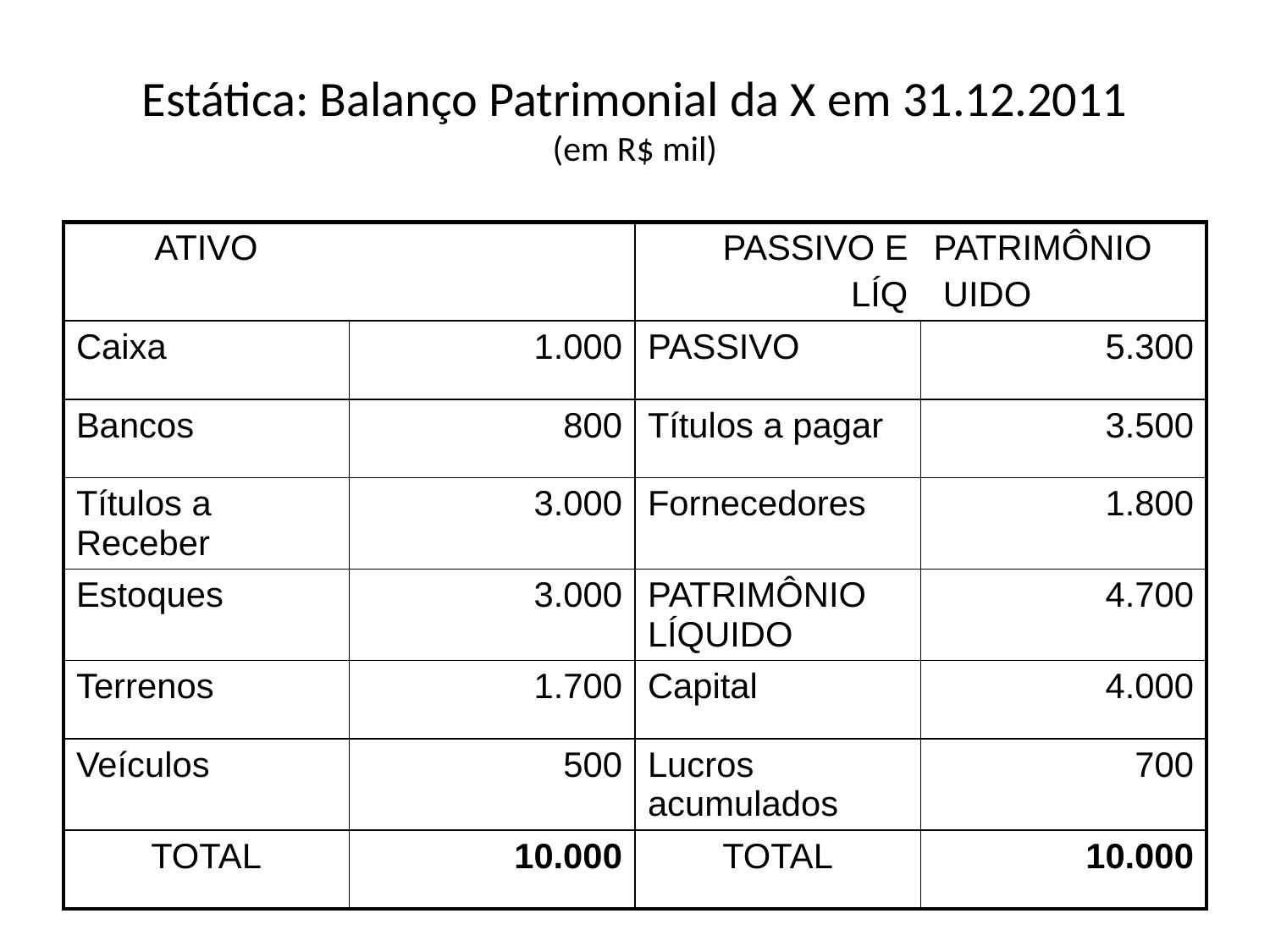

# Estática: Balanço Patrimonial da X em 31.12.2011 (em R$ mil)
| ATIVO |  | PASSIVO E LÍQ | PATRIMÔNIO UIDO |
| --- | --- | --- | --- |
| Caixa | 1.000 | PASSIVO | 5.300 |
| Bancos | 800 | Títulos a pagar | 3.500 |
| Títulos a Receber | 3.000 | Fornecedores | 1.800 |
| Estoques | 3.000 | PATRIMÔNIO LÍQUIDO | 4.700 |
| Terrenos | 1.700 | Capital | 4.000 |
| Veículos | 500 | Lucros acumulados | 700 |
| TOTAL | 10.000 | TOTAL | 10.000 |